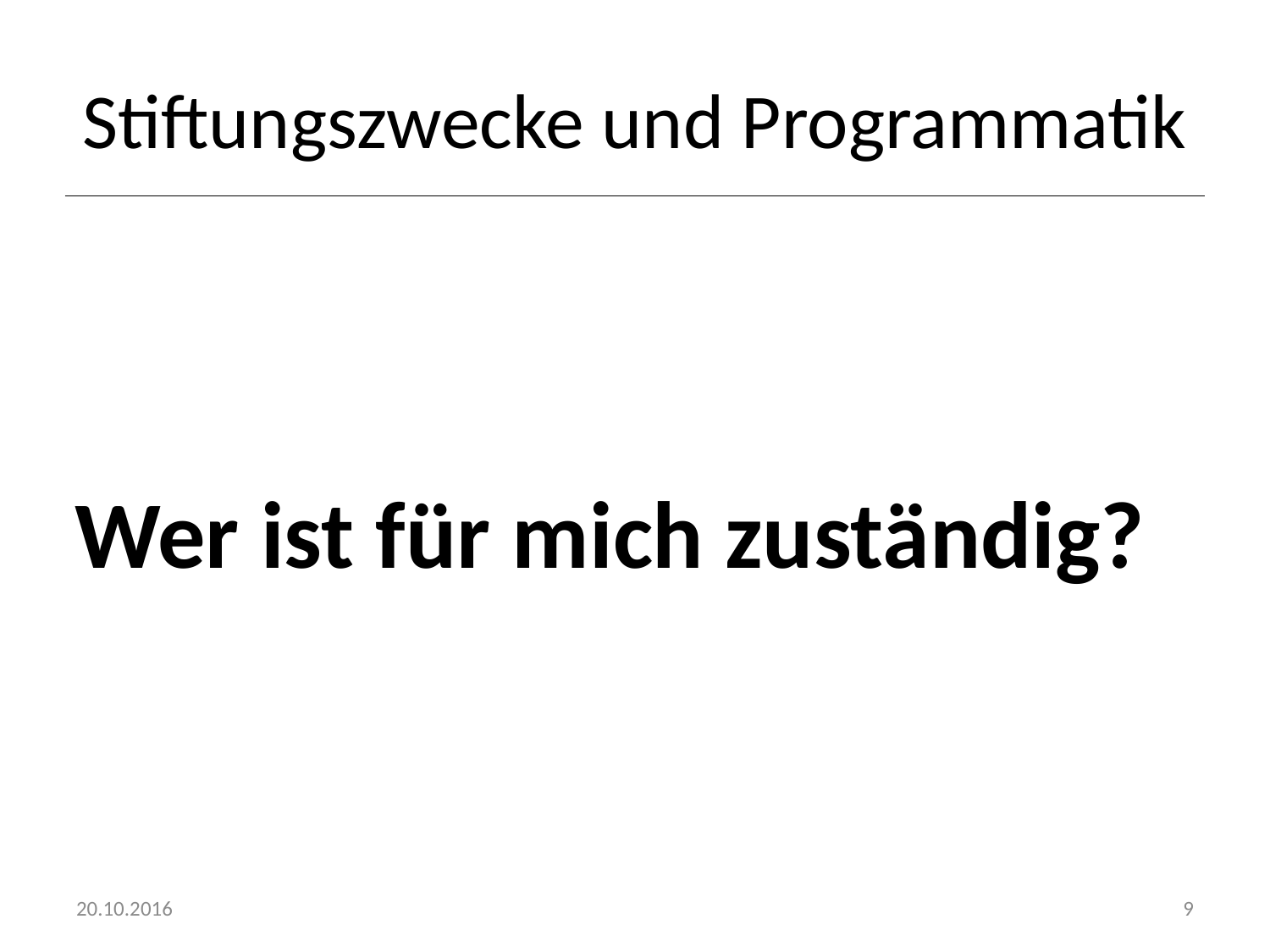

# Stiftungszwecke und Programmatik

Wer ist für mich zuständig?

20.10.2016
9